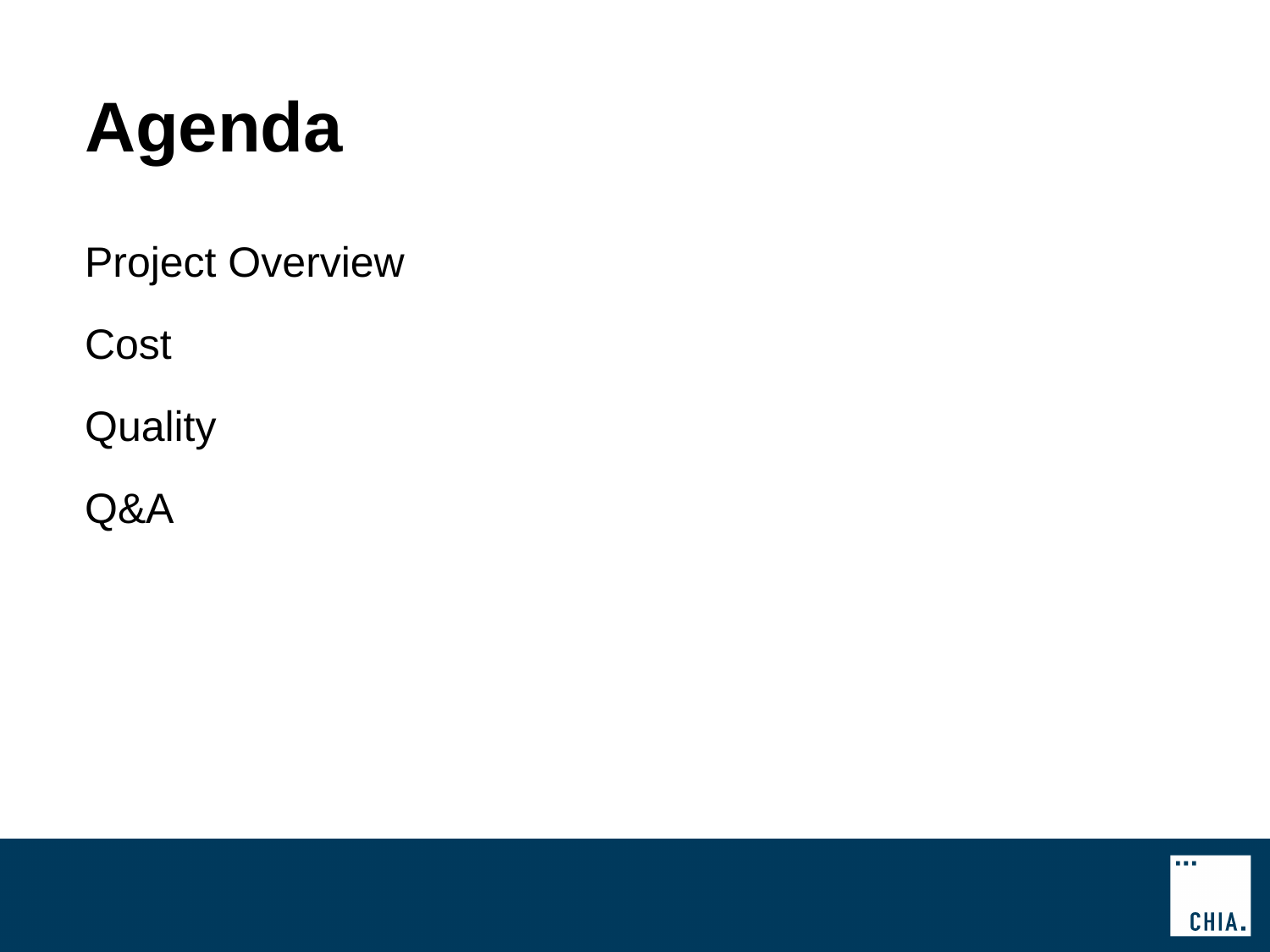

# Agenda
Project Overview
Cost
Quality
Q&A